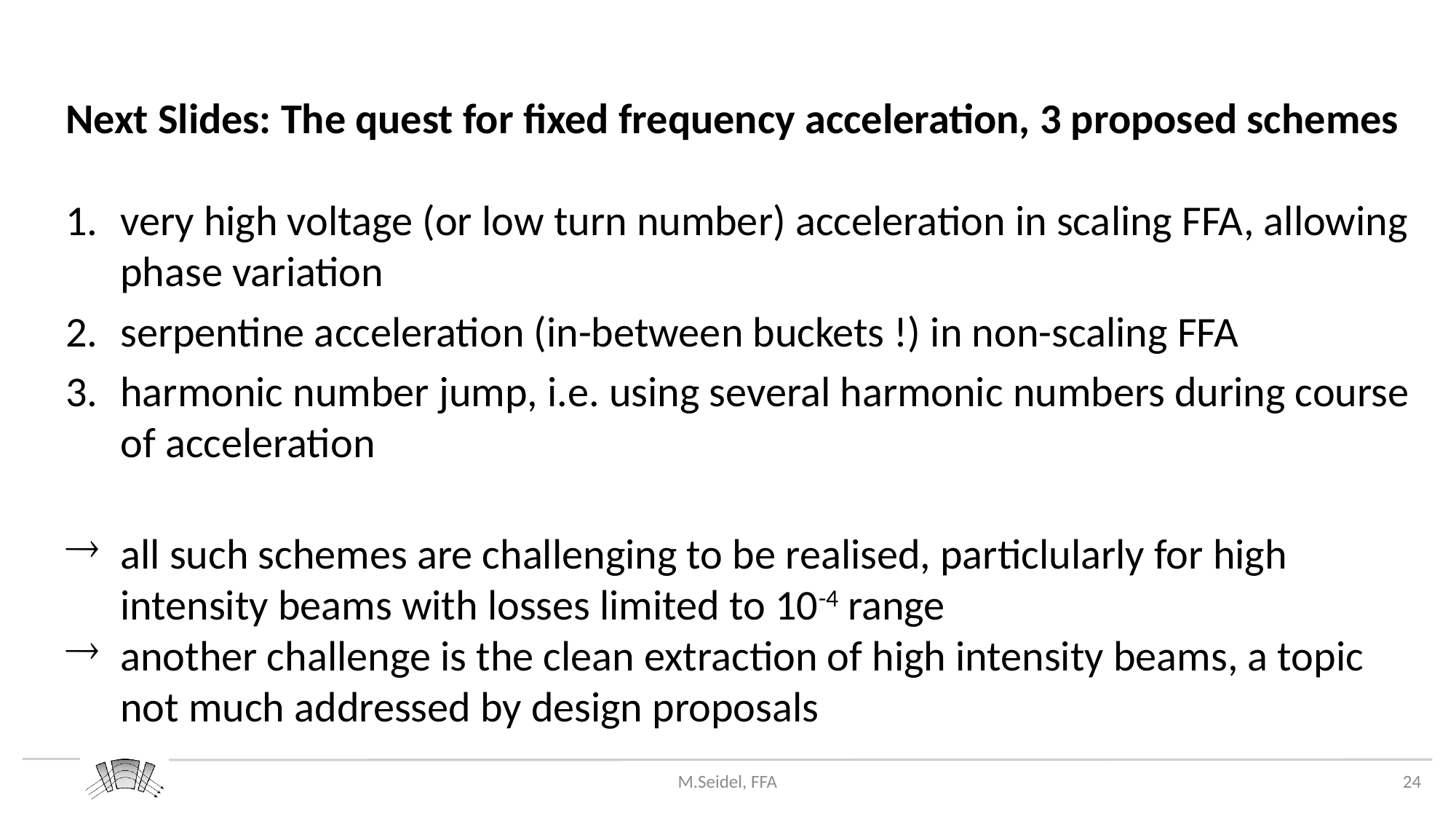

Next Slides: The quest for fixed frequency acceleration, 3 proposed schemes

very high voltage (or low turn number) acceleration in scaling FFA, allowing phase variation
serpentine acceleration (in-between buckets !) in non-scaling FFA
harmonic number jump, i.e. using several harmonic numbers during course of acceleration

all such schemes are challenging to be realised, particlularly for high intensity beams with losses limited to 10-4 range
another challenge is the clean extraction of high intensity beams, a topic not much addressed by design proposals

M.Seidel, FFA
24